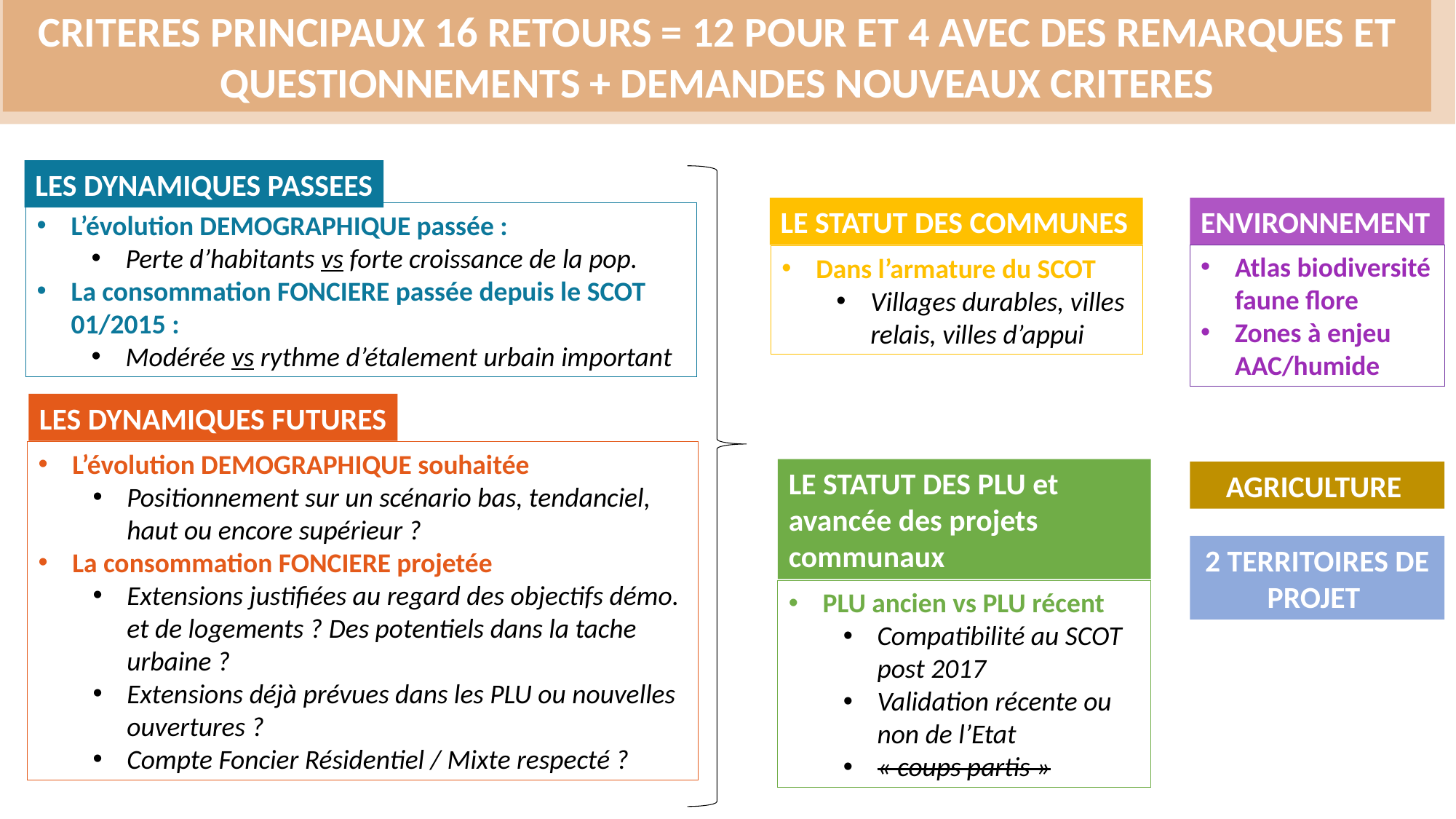

CRITERES PRINCIPAUX 16 retours = 12 pour et 4 avec des remarques et questionnements + demandes nouveaux criteres

LES DYNAMIQUES PASSEES

LE STATUT DES COMMUNES
ENVIRONNEMENT
L’évolution DEMOGRAPHIQUE passée :
Perte d’habitants vs forte croissance de la pop.
La consommation FONCIERE passée depuis le SCOT 01/2015 :
Modérée vs rythme d’étalement urbain important
Atlas biodiversité faune flore
Zones à enjeu AAC/humide
Dans l’armature du SCOT
Villages durables, villes relais, villes d’appui
LES DYNAMIQUES FUTURES
L’évolution DEMOGRAPHIQUE souhaitée
Positionnement sur un scénario bas, tendanciel, haut ou encore supérieur ?
La consommation FONCIERE projetée
Extensions justifiées au regard des objectifs démo. et de logements ? Des potentiels dans la tache urbaine ?
Extensions déjà prévues dans les PLU ou nouvelles ouvertures ?
Compte Foncier Résidentiel / Mixte respecté ?
LE STATUT DES PLU et avancée des projets communaux
AGRICULTURE
2 TERRITOIRES DE PROJET
PLU ancien vs PLU récent
Compatibilité au SCOT post 2017
Validation récente ou non de l’Etat
« coups partis »